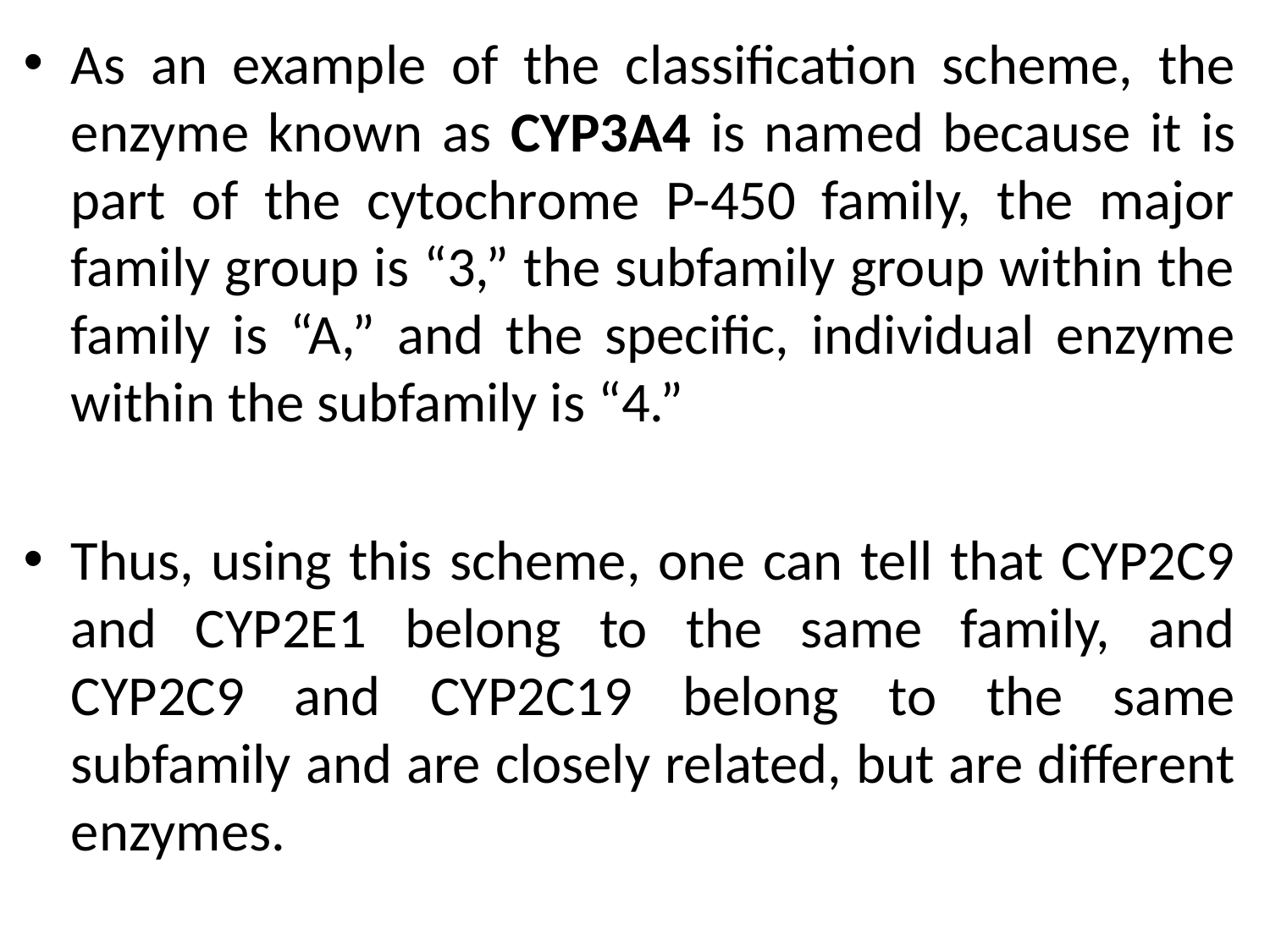

As an example of the classification scheme, the enzyme known as CYP3A4 is named because it is part of the cytochrome P-450 family, the major family group is “3,” the subfamily group within the family is “A,” and the specific, individual enzyme within the subfamily is “4.”

Thus, using this scheme, one can tell that CYP2C9 and CYP2E1 belong to the same family, and CYP2C9 and CYP2C19 belong to the same subfamily and are closely related, but are different enzymes.